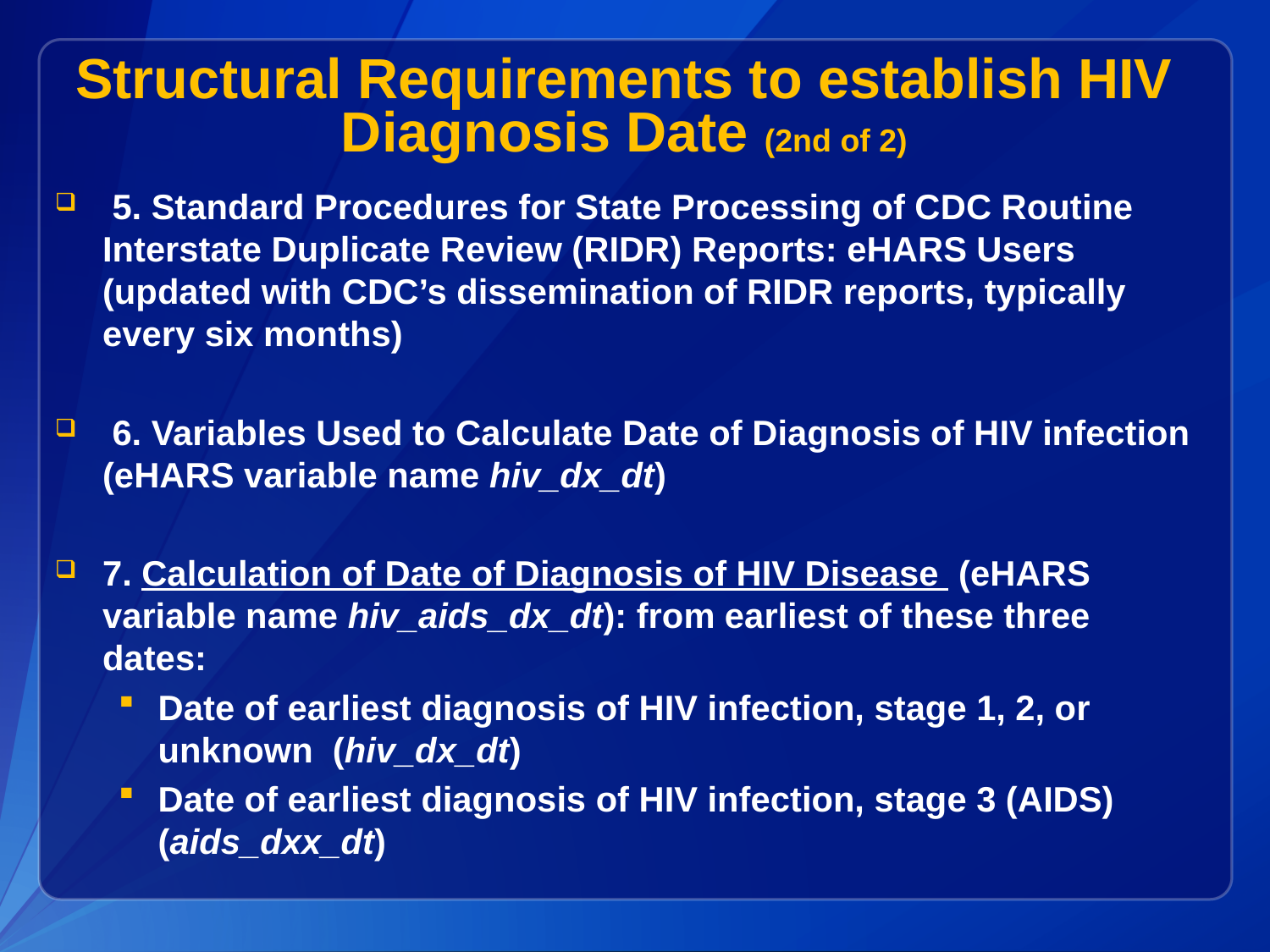

Structural Requirements to establish HIV Diagnosis Date (2nd of 2)
 5. Standard Procedures for State Processing of CDC Routine Interstate Duplicate Review (RIDR) Reports: eHARS Users (updated with CDC’s dissemination of RIDR reports, typically every six months)

 6. Variables Used to Calculate Date of Diagnosis of HIV infection (eHARS variable name hiv_dx_dt)

7. Calculation of Date of Diagnosis of HIV Disease  (eHARS variable name hiv_aids_dx_dt): from earliest of these three dates:
Date of earliest diagnosis of HIV infection, stage 1, 2, or unknown  (hiv_dx_dt)
Date of earliest diagnosis of HIV infection, stage 3 (AIDS) (aids_dxx_dt)